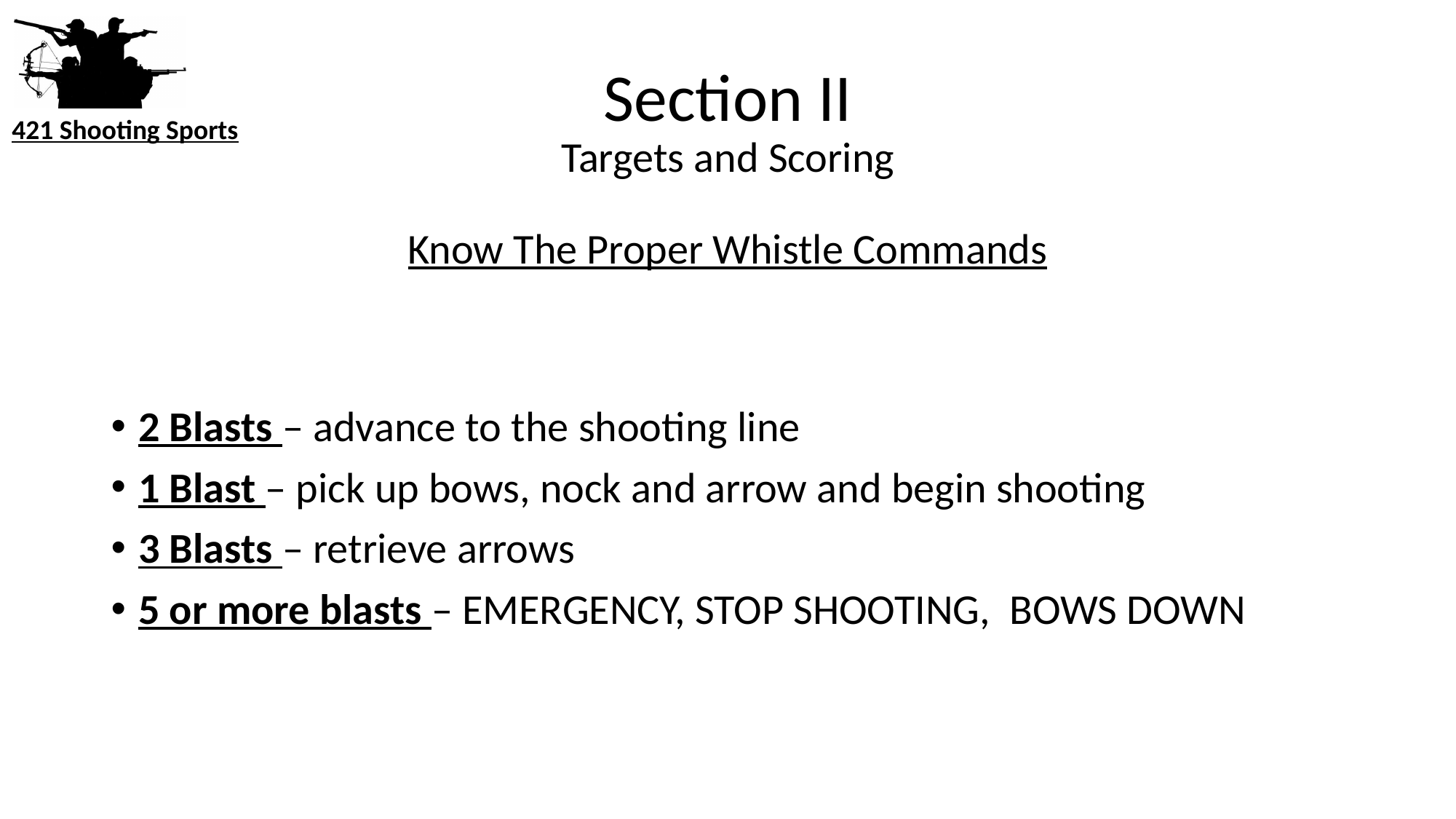

# Section II Targets and Scoring
Know The Proper Whistle Commands
2 Blasts – advance to the shooting line
1 Blast – pick up bows, nock and arrow and begin shooting
3 Blasts – retrieve arrows
5 or more blasts – EMERGENCY, STOP SHOOTING,  BOWS DOWN